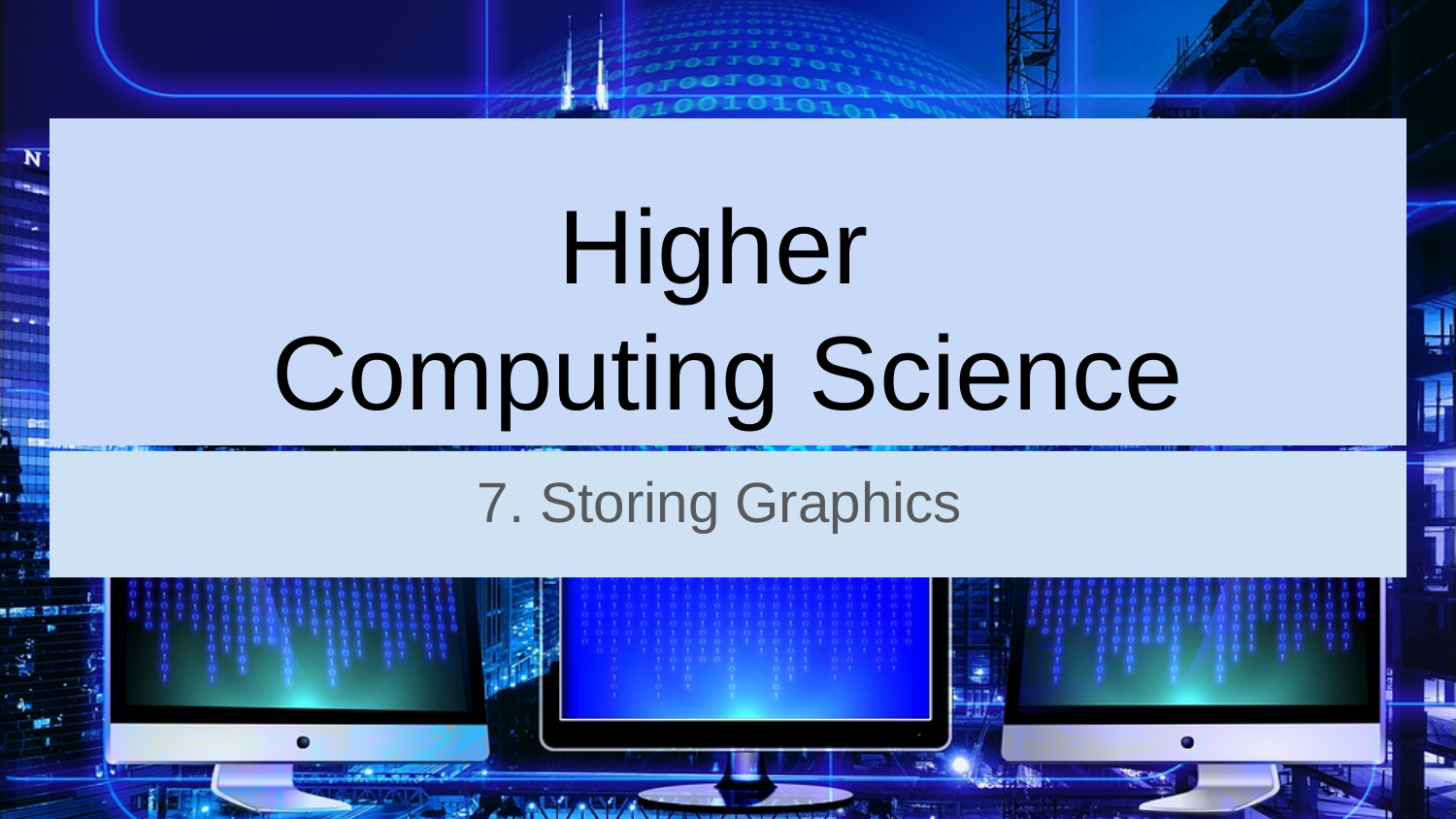

# Higher
Computing Science
7. Storing Graphics